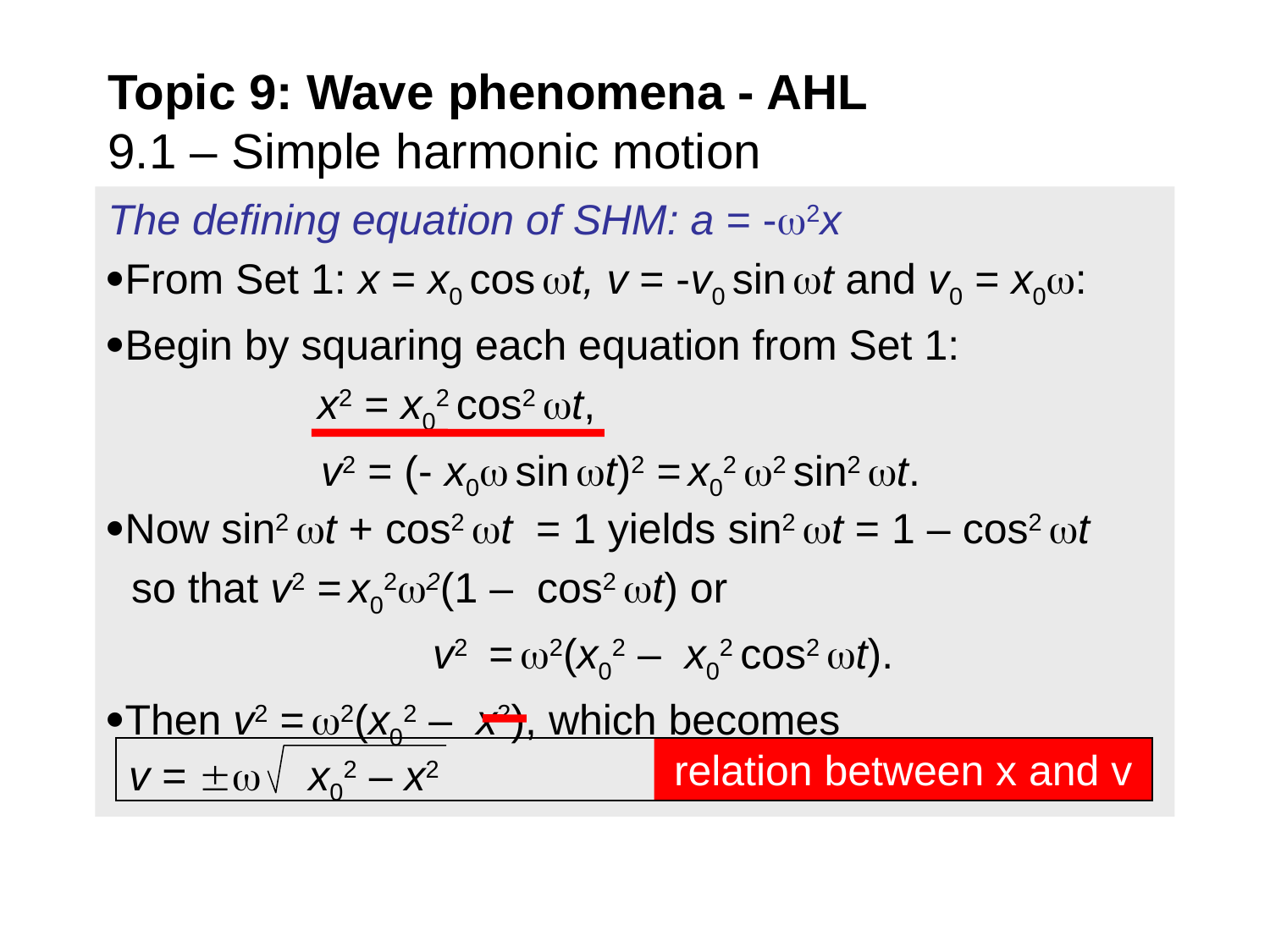

# Topic 9: Wave phenomena - AHL 9.1 – Simple harmonic motion
The defining equation of SHM: a = -ω2x
•From Set 1: x = x0 cos ωt, v = -v0 sin ωt and v0 = x0ω:
•Begin by squaring each equation from Set 1:
	       x2 = x02 cos2 ωt,
                  v2 = (- x0ω sin ωt)2 = x02 ω2 sin2 ωt.
•Now sin2 ωt + cos2 ωt  = 1 yields sin2 ωt = 1 – cos2 ωt
  so that v2 = x02ω2(1 –  cos2 ωt) or
                 	      v2 	= ω2(x02 –  x02 cos2 ωt).
•Then v2 = ω2(x02 –  x2), which becomes

relation between x and v

v = ±ω    x02 – x2